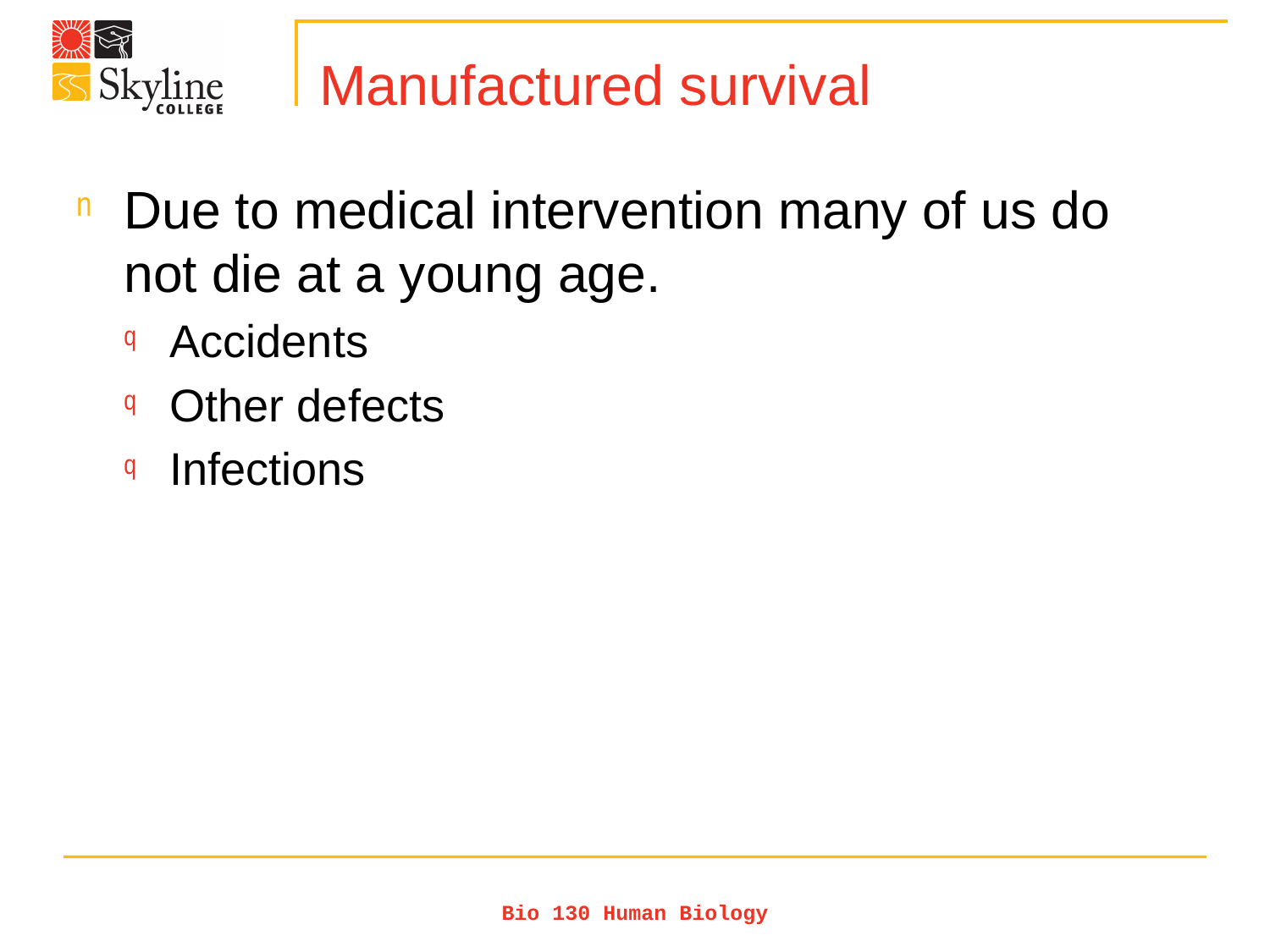

# Manufactured survival
Due to medical intervention many of us do not die at a young age.
Accidents
Other defects
Infections
Bio 130 Human Biology